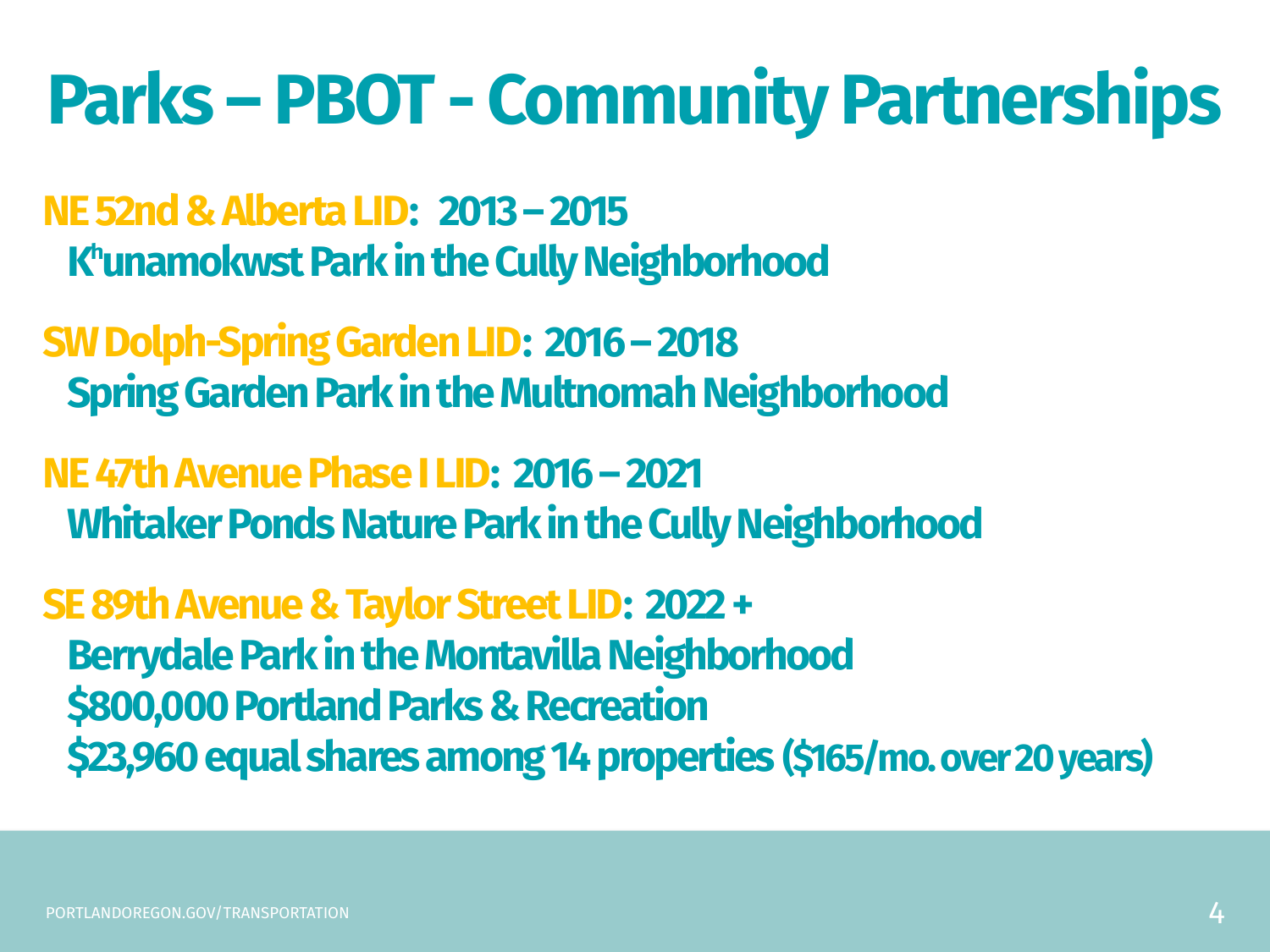

Parks – PBOT - Community Partnerships
NE 52nd & Alberta LID:   2013 – 2015
   Kʰunamokwst Park in the Cully Neighborhood

SW Dolph-Spring Garden LID:  2016 – 2018
   Spring Garden Park in the Multnomah Neighborhood

NE 47th Avenue Phase I LID:  2016 – 2021
   Whitaker Ponds Nature Park in the Cully Neighborhood

SE 89th Avenue & Taylor Street LID:  2022 +
   Berrydale Park in the Montavilla Neighborhood
   $800,000 Portland Parks & Recreation
   $23,960 equal shares among 14 properties ($165/mo. over 20 years)

4
PORTLANDOREGON.GOV/TRANSPORTATION